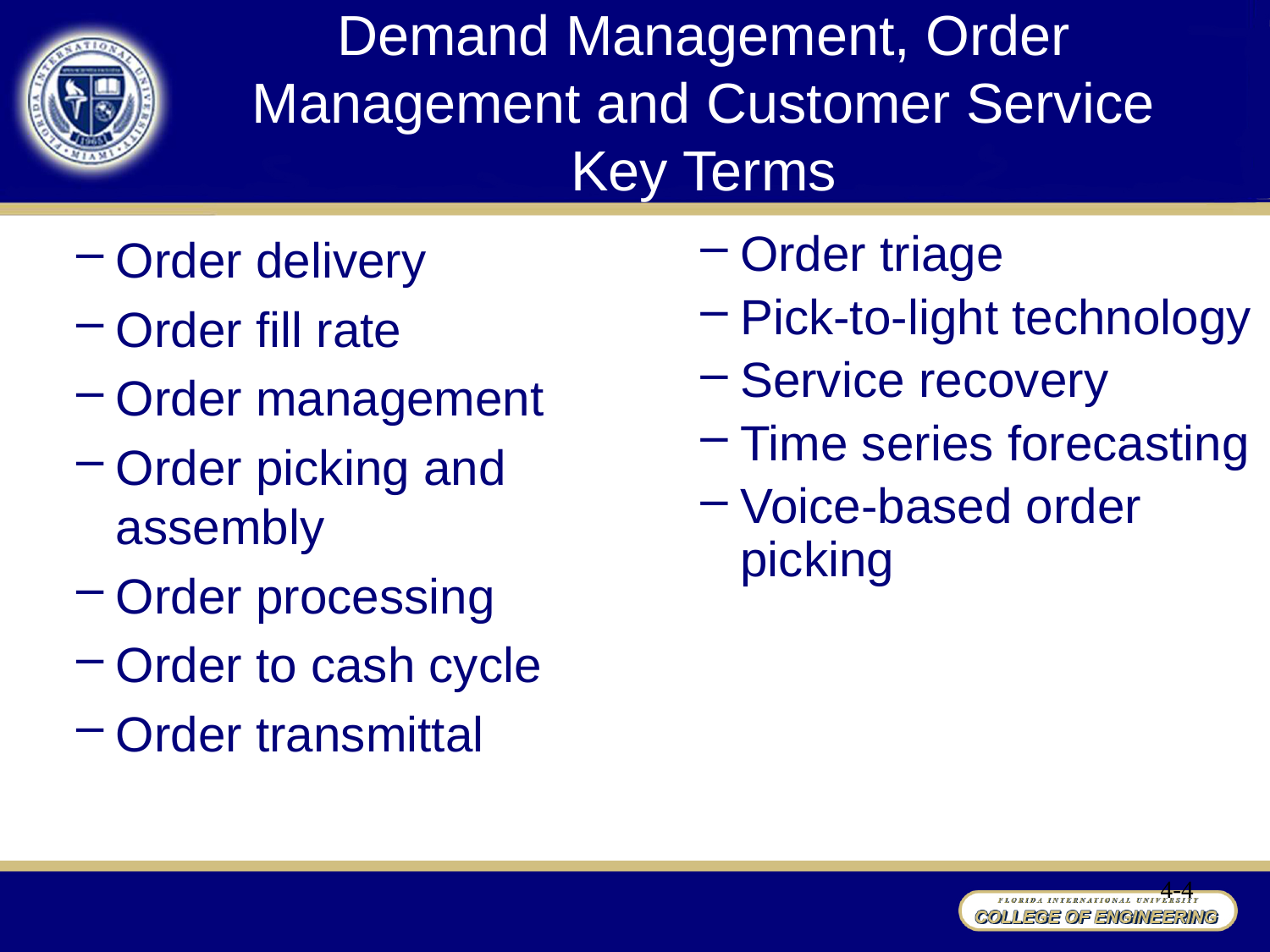

# Demand Management, Order Management and Customer Service Key Terms
Order delivery
Order fill rate
Order management
Order picking and assembly
Order processing
Order to cash cycle
Order transmittal

Order triage
Pick-to-light technology
Service recovery
Time series forecasting
Voice-based order picking
4-4